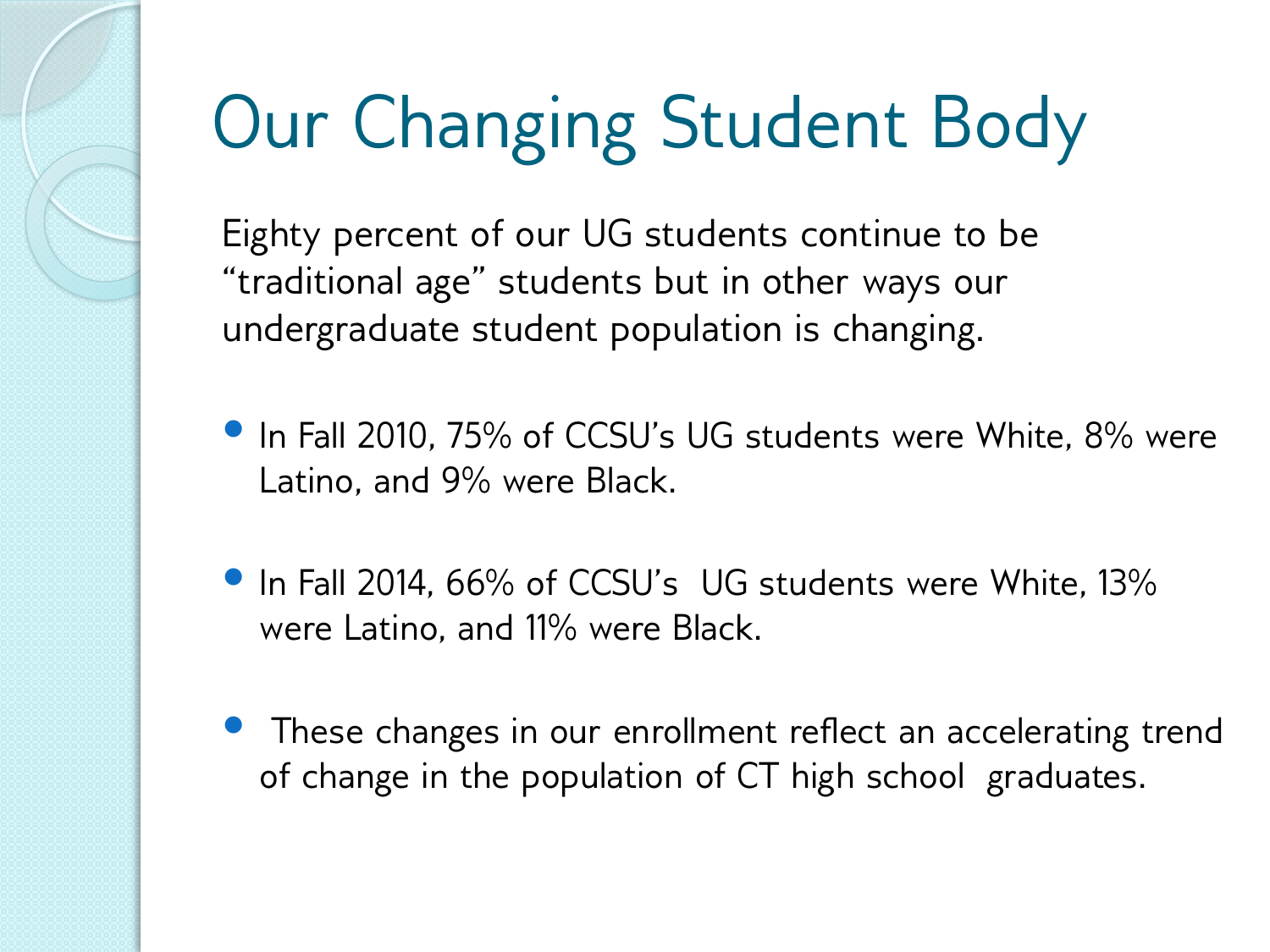

# Our Changing Student Body
Eighty percent of our UG students continue to be “traditional age” students but in other ways our undergraduate student population is changing.

In Fall 2010, 75% of CCSU’s UG students were White, 8% were Latino, and 9% were Black.

In Fall 2014, 66% of CCSU’s  UG students were White, 13% were Latino, and 11% were Black.

 These changes in our enrollment reflect an accelerating trend of change in the population of CT high school  graduates.